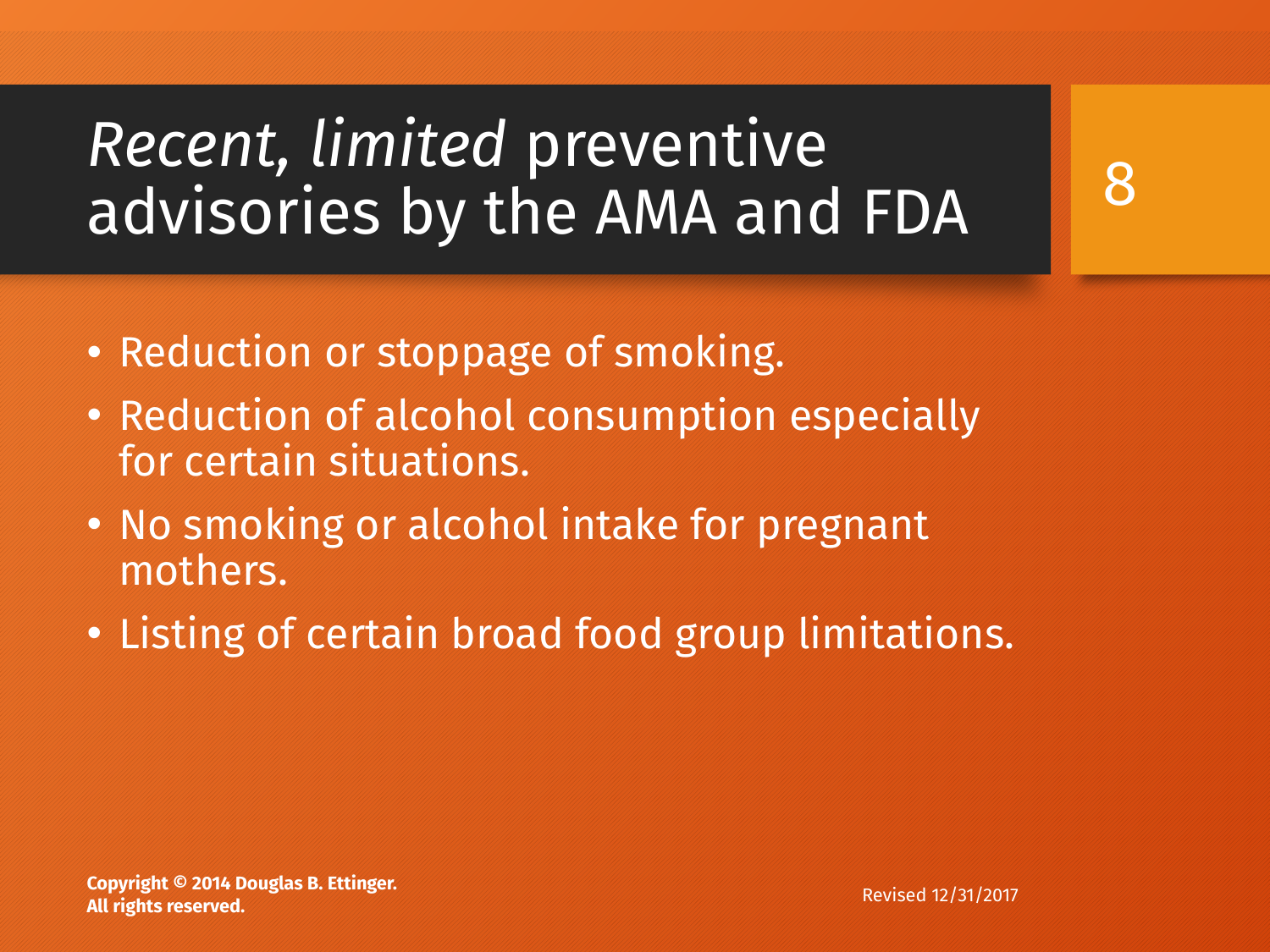

# Recent, limited preventive advisories by the AMA and FDA
8
Reduction or stoppage of smoking.
Reduction of alcohol consumption especially for certain situations.
No smoking or alcohol intake for pregnant mothers.
Listing of certain broad food group limitations.
Revised 12/31/2017
Copyright © 2014 Douglas B. Ettinger.
All rights reserved.